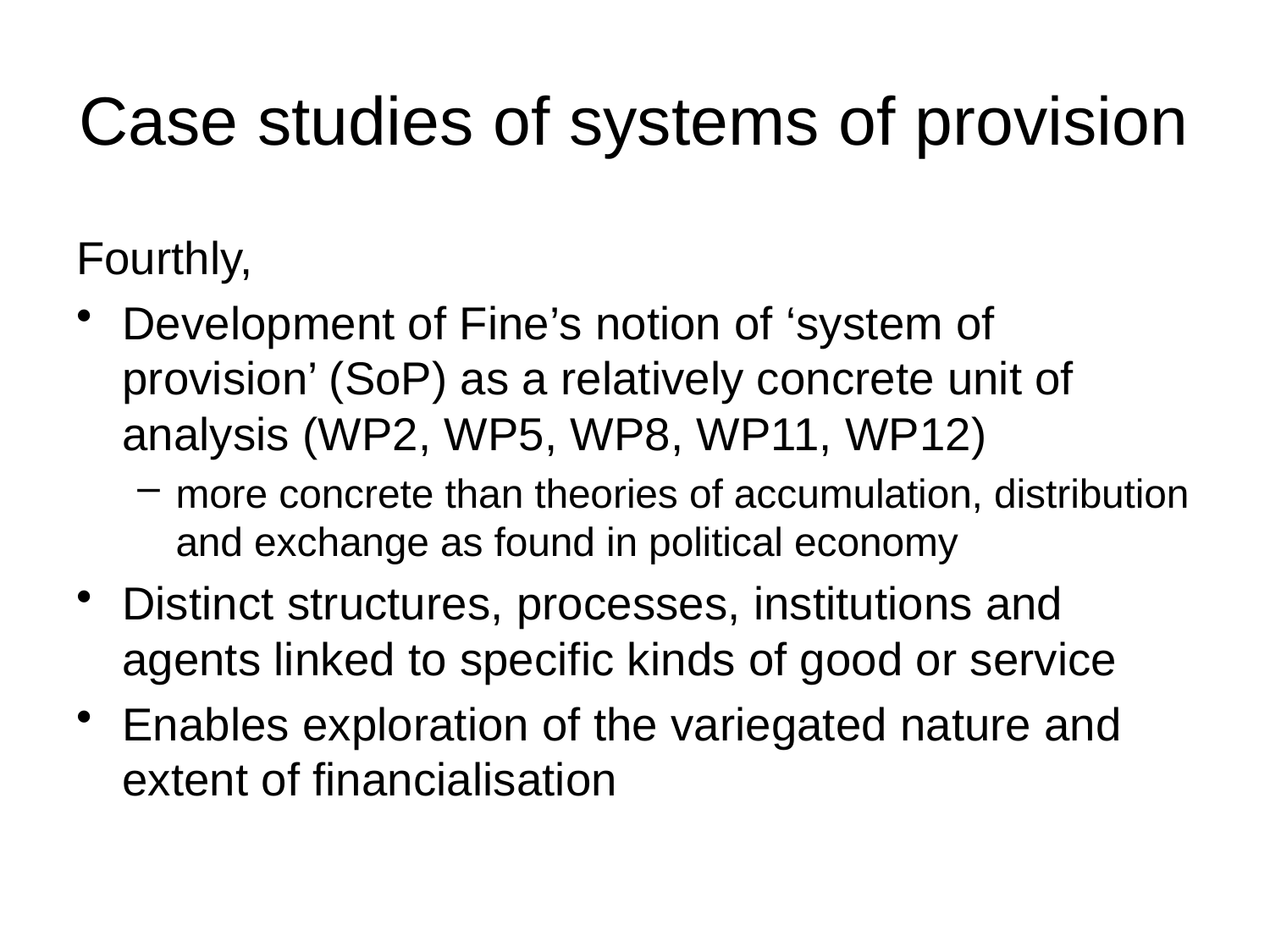

# Case studies of systems of provision
Fourthly,
Development of Fine’s notion of ‘system of provision’ (SoP) as a relatively concrete unit of analysis (WP2, WP5, WP8, WP11, WP12)
more concrete than theories of accumulation, distribution and exchange as found in political economy
Distinct structures, processes, institutions and agents linked to specific kinds of good or service
Enables exploration of the variegated nature and extent of financialisation